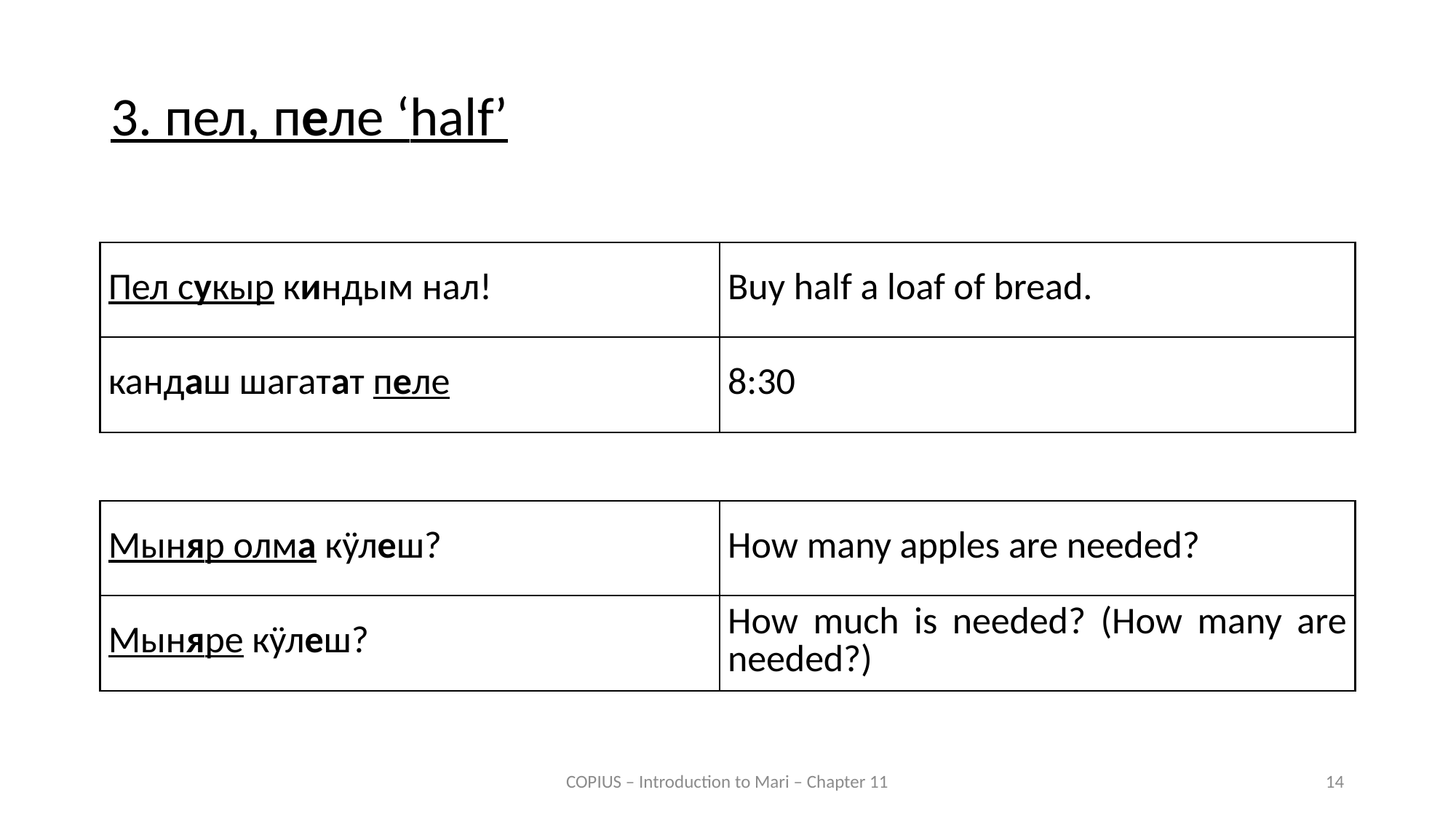

3. пел, пеле ‘half’
| Пел сукыр киндым нал! | Buy half a loaf of bread. |
| --- | --- |
| кандаш шагатат пеле | 8:30 |
| Мыняр олма кӱлеш? | How many apples are needed? |
| --- | --- |
| Мыняре кӱлеш? | How much is needed? (How many are needed?) |
COPIUS – Introduction to Mari – Chapter 11
14